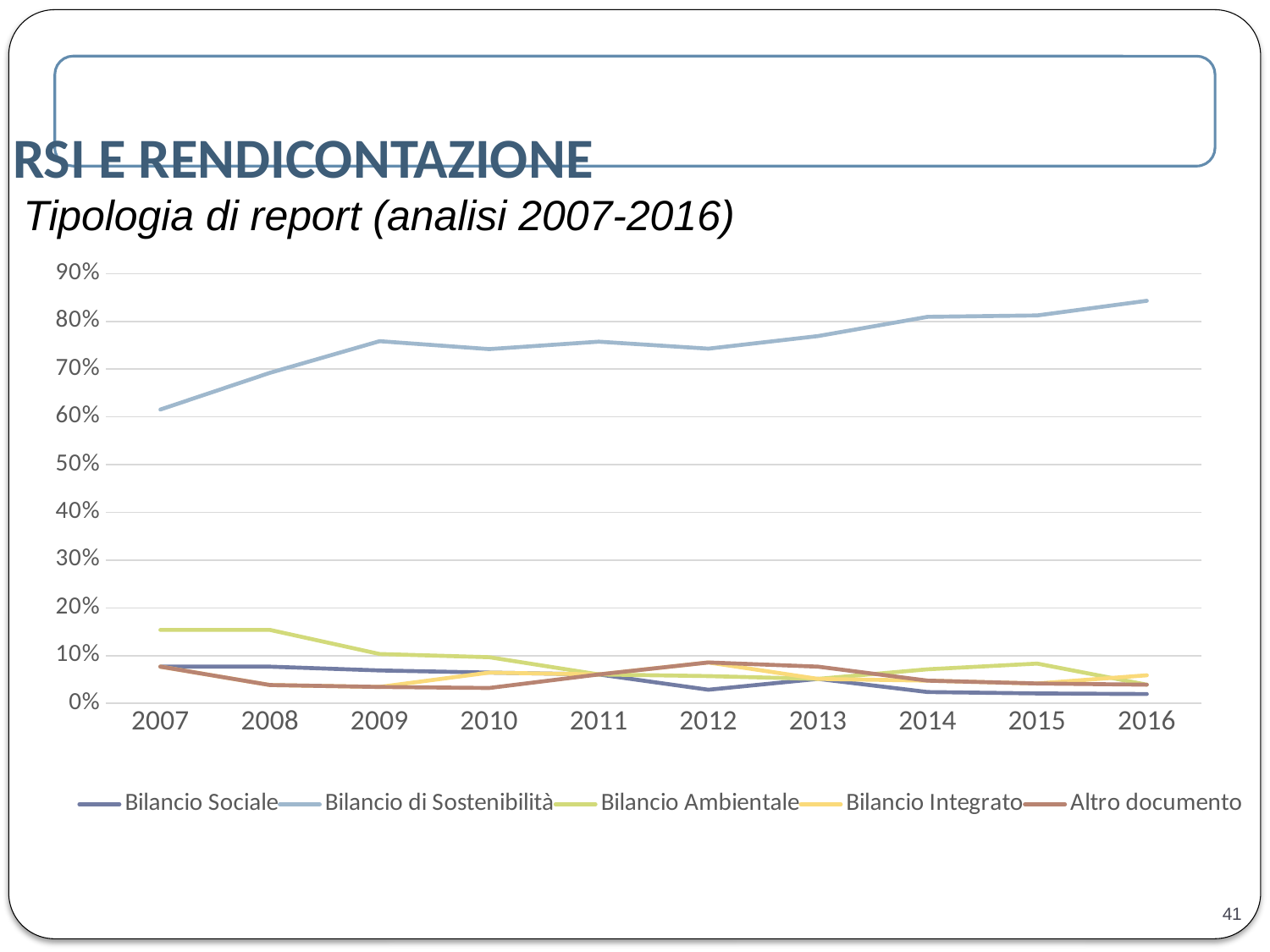

RSI E RENDICONTAZIONE

Tipologia di report (analisi 2007-2016)

### Chart

| Category | Bilancio Sociale | Bilancio di Sostenibilità | Bilancio Ambientale | Bilancio Integrato | Altro documento |
|---|---|---|---|---|---|
| 2007 | 0.07692307692307693 | 0.6153846153846154 | 0.15384615384615385 | 0.07692307692307693 | 0.07692307692307693 |
| 2008 | 0.07692307692307693 | 0.6923076923076923 | 0.15384615384615385 | 0.038461538461538464 | 0.038461538461538464 |
| 2009 | 0.06896551724137931 | 0.7586206896551724 | 0.10344827586206896 | 0.034482758620689655 | 0.034482758620689655 |
| 2010 | 0.06451612903225806 | 0.7419354838709677 | 0.0967741935483871 | 0.06451612903225806 | 0.03225806451612903 |
| 2011 | 0.06060606060606061 | 0.7575757575757576 | 0.06060606060606061 | 0.06060606060606061 | 0.06060606060606061 |
| 2012 | 0.02857142857142857 | 0.7428571428571429 | 0.05714285714285714 | 0.08571428571428572 | 0.08571428571428572 |
| 2013 | 0.05128205128205128 | 0.7692307692307693 | 0.05128205128205128 | 0.05128205128205128 | 0.07692307692307693 |
| 2014 | 0.023809523809523808 | 0.8095238095238095 | 0.07142857142857142 | 0.047619047619047616 | 0.047619047619047616 |
| 2015 | 0.020833333333333332 | 0.8125 | 0.08333333333333333 | 0.041666666666666664 | 0.041666666666666664 |
| 2016 | 0.0196078431372549 | 0.8431372549019608 | 0.0392156862745098 | 0.058823529411764705 | 0.0392156862745098 |